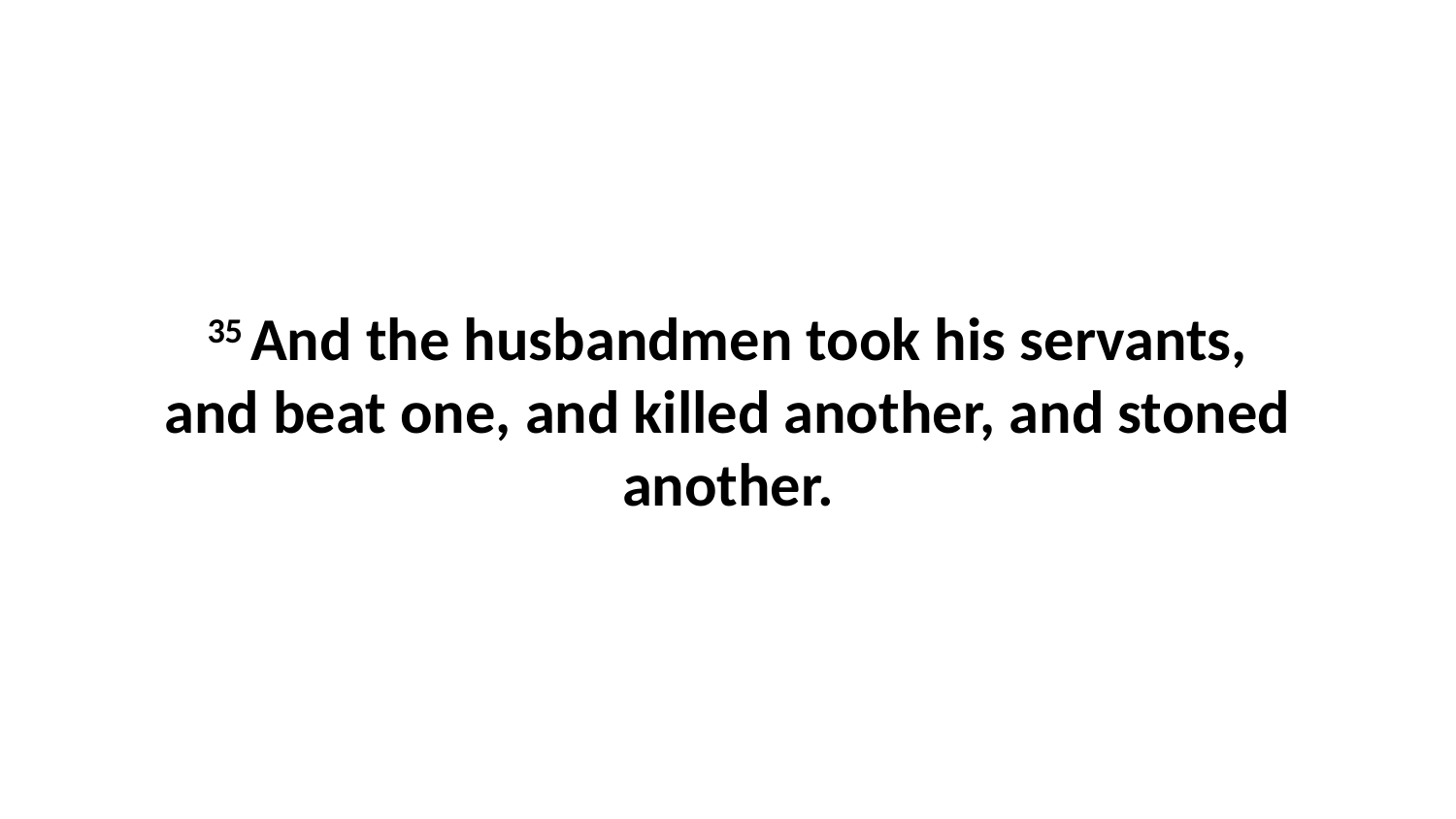

35 And the husbandmen took his servants, and beat one, and killed another, and stoned another.